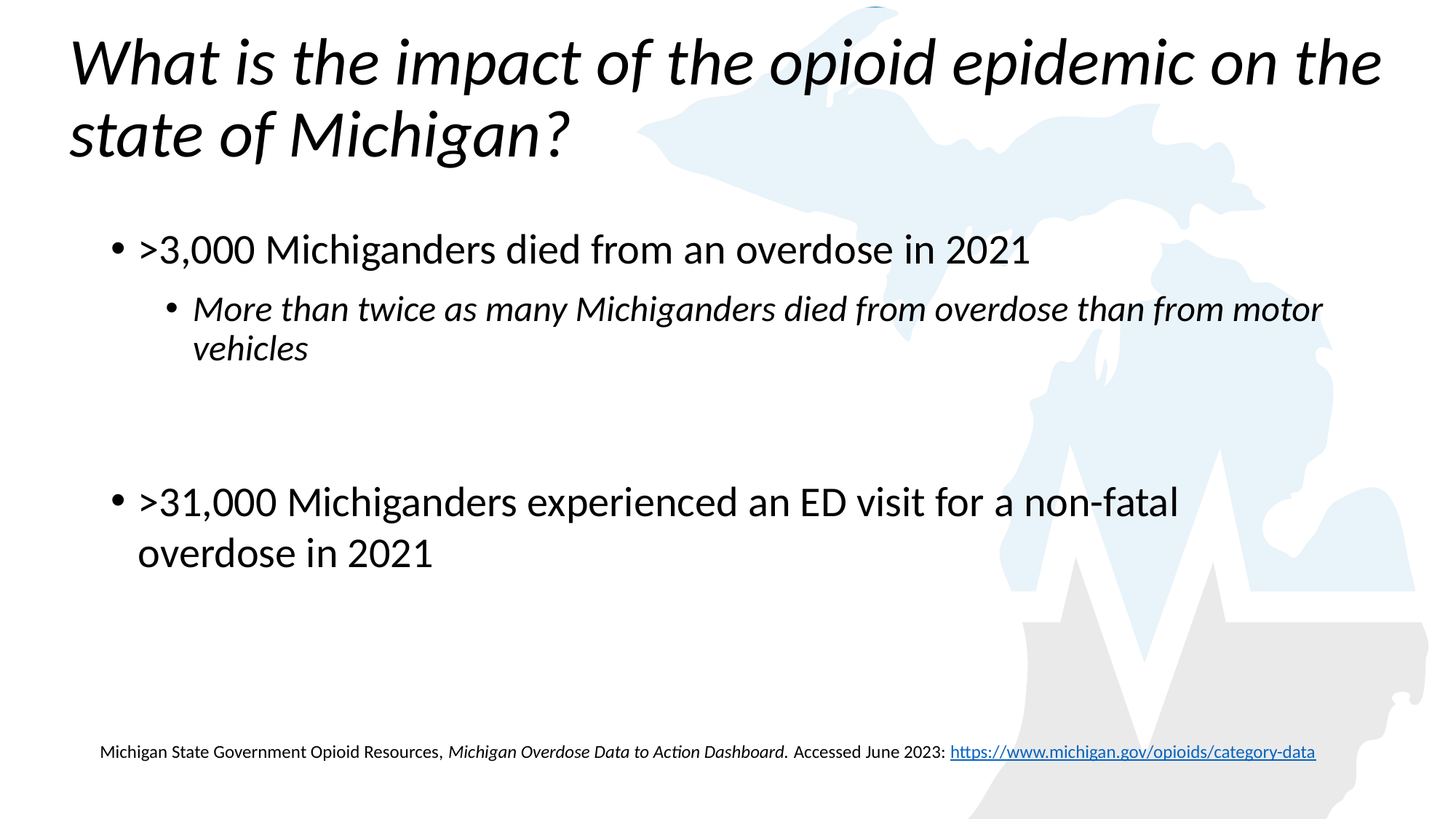

# What is the impact of the opioid epidemic on the state of Michigan?
>3,000 Michiganders died from an overdose in 2021
More than twice as many Michiganders died from overdose than from motor vehicles

>31,000 Michiganders experienced an ED visit for a non-fatal overdose in 2021
Michigan State Government Opioid Resources, Michigan Overdose Data to Action Dashboard. Accessed June 2023: https://www.michigan.gov/opioids/category-data